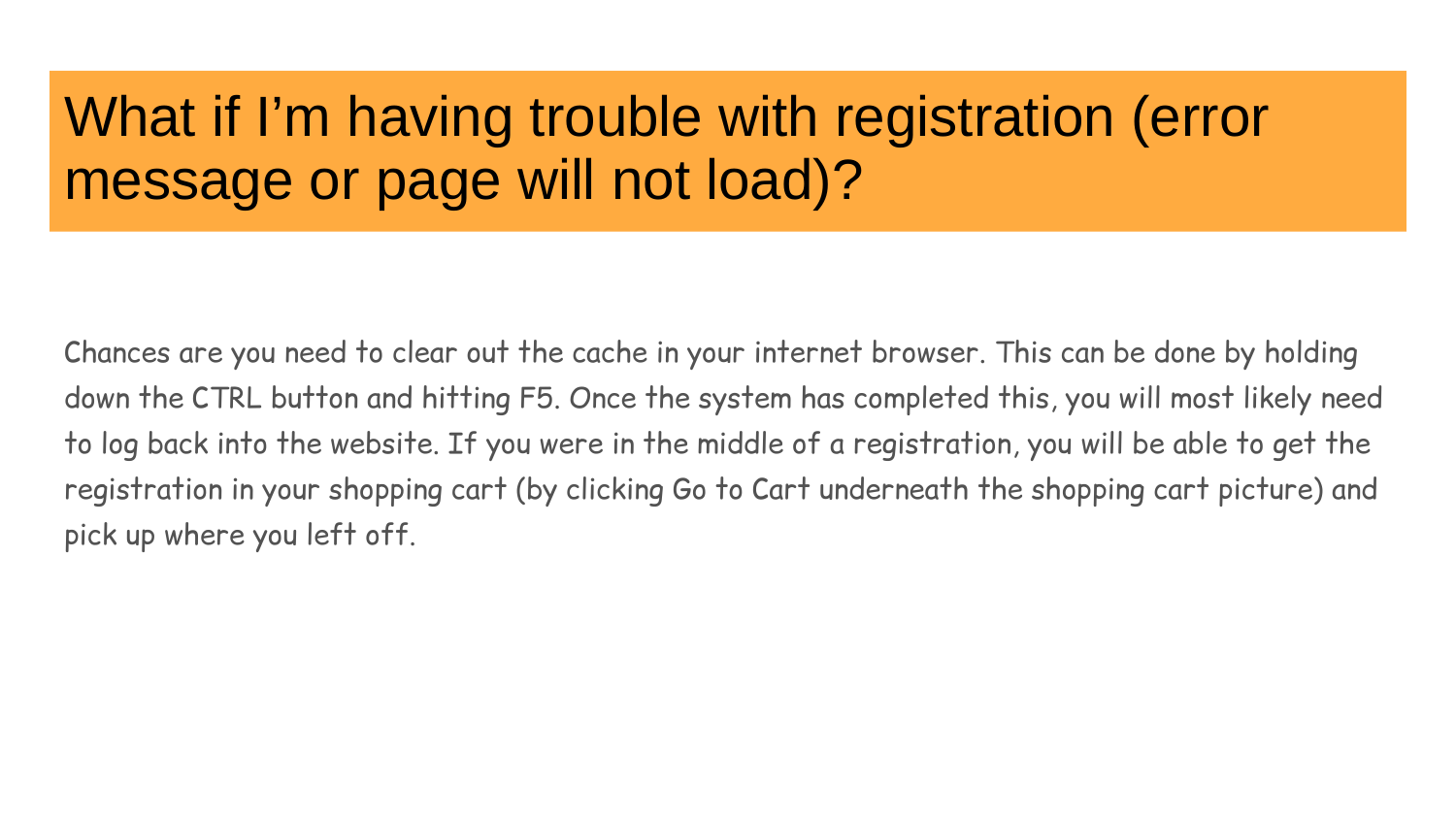

# What if I’m having trouble with registration (error message or page will not load)?

Chances are you need to clear out the cache in your internet browser. This can be done by holding down the CTRL button and hitting F5. Once the system has completed this, you will most likely need to log back into the website. If you were in the middle of a registration, you will be able to get the registration in your shopping cart (by clicking Go to Cart underneath the shopping cart picture) and pick up where you left off.